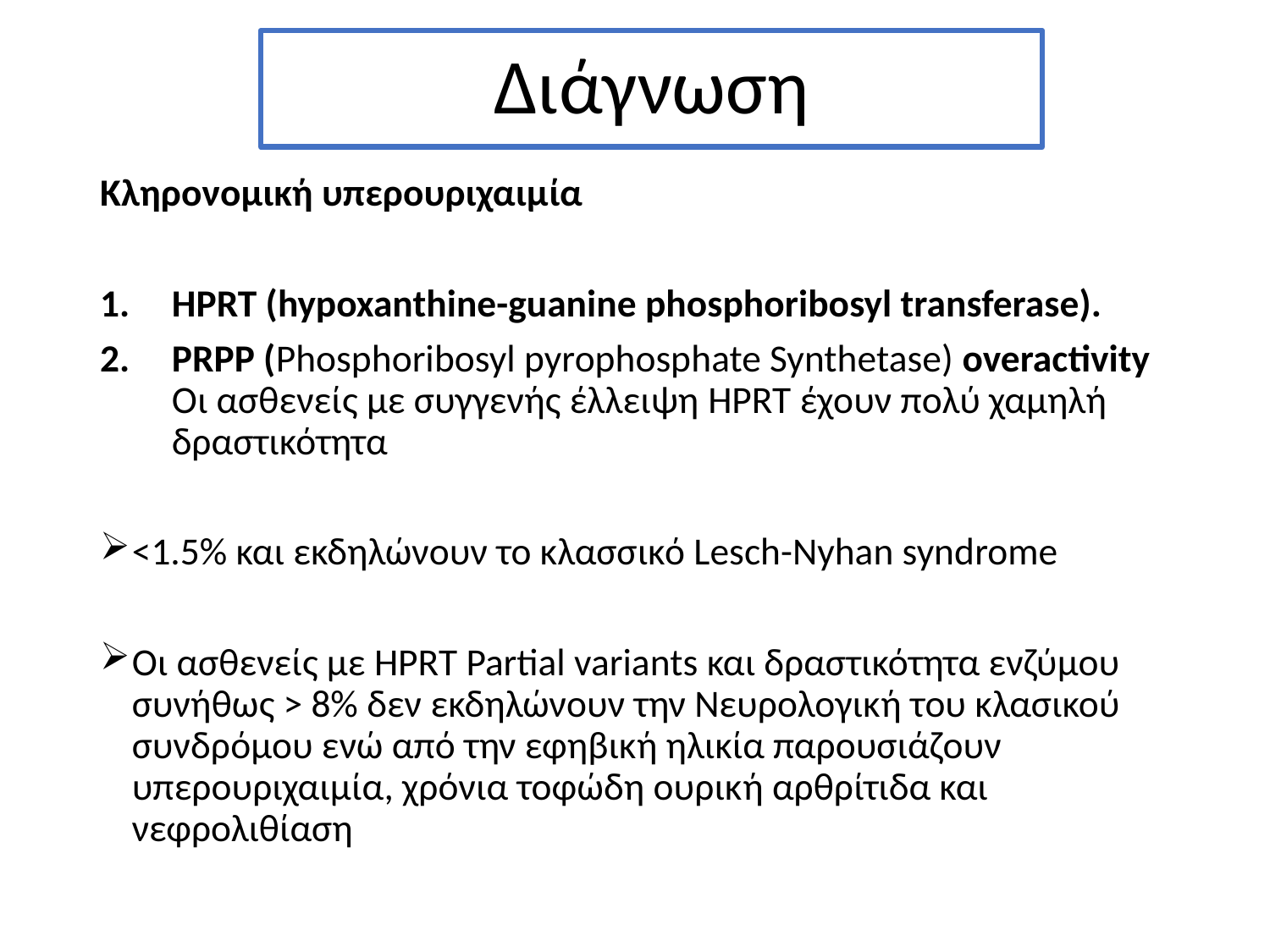

# Διάγνωση
Κληρονομική υπερουριχαιμία

HPRT (hypoxanthine-guanine phosphoribosyl transferase).
PRPP (Phosphoribosyl pyrophosphate Synthetase) overactivity
Οι ασθενείς με συγγενής έλλειψη HPRT έχουν πολύ χαμηλή δραστικότητα

<1.5% και εκδηλώνουν το κλασσικό Lesch-Nyhan syndrome

Οι ασθενείς με HPRT Partial variants και δραστικότητα ενζύμου συνήθως > 8% δεν εκδηλώνουν την Νευρολογική του κλασικού συνδρόμου ενώ από την εφηβική ηλικία παρουσιάζουν υπερουριχαιμία, χρόνια τοφώδη ουρική αρθρίτιδα και νεφρολιθίαση